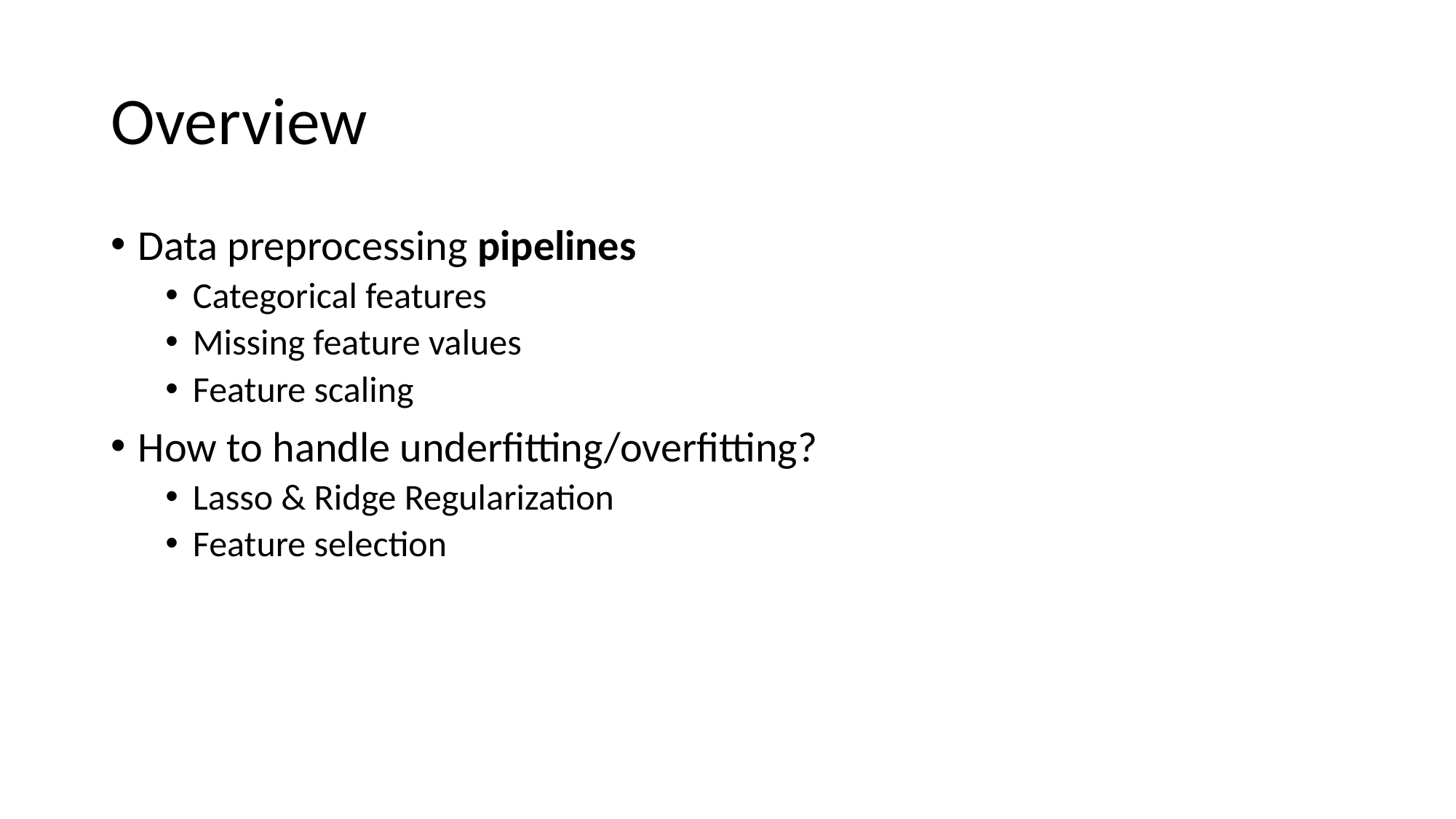

# Overview
Data preprocessing pipelines
Categorical features
Missing feature values
Feature scaling
How to handle underfitting/overfitting?
Lasso & Ridge Regularization
Feature selection